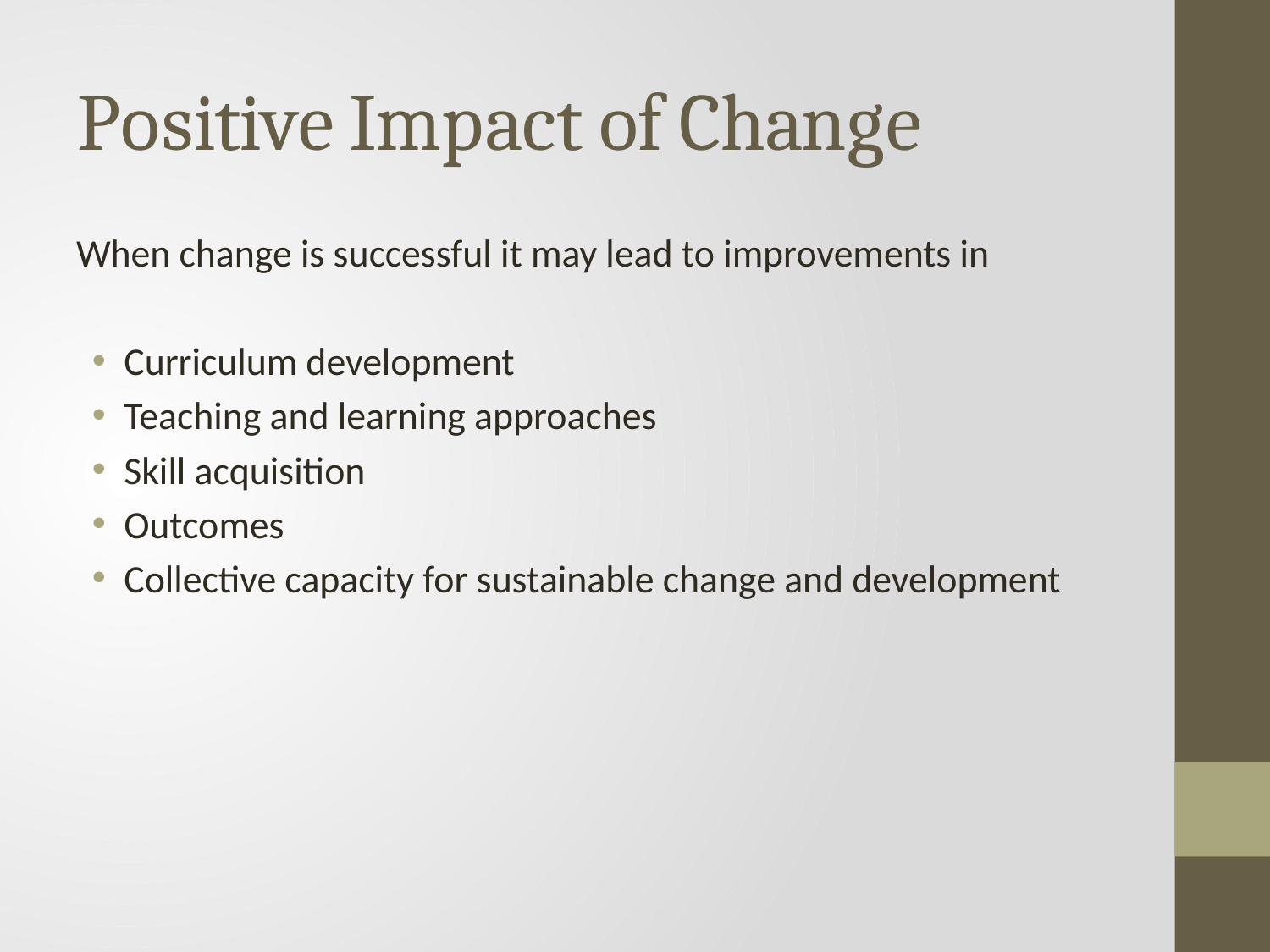

# Positive Impact of Change
When change is successful it may lead to improvements in

Curriculum development
Teaching and learning approaches
Skill acquisition
Outcomes
Collective capacity for sustainable change and development